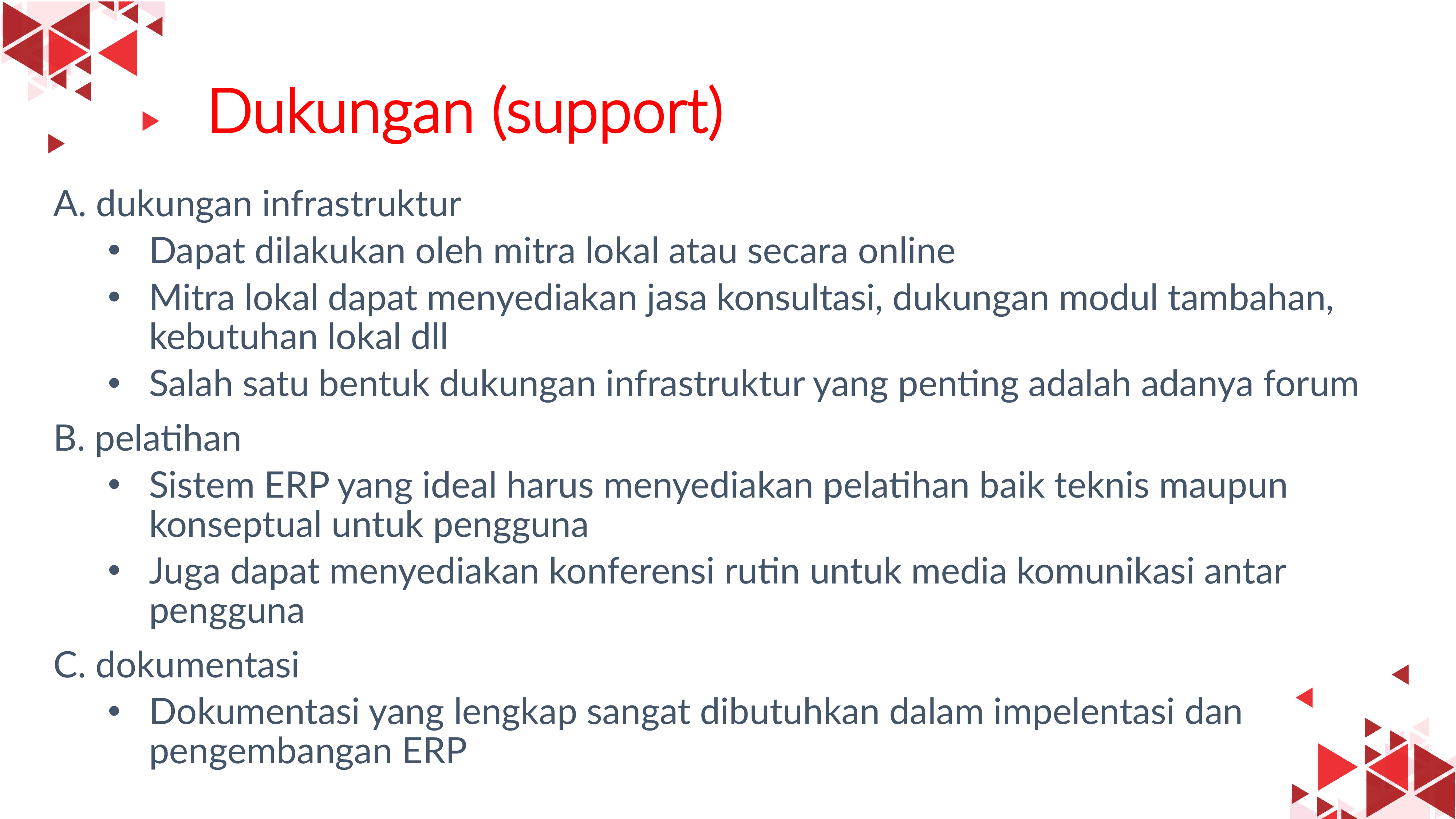

#
Dukungan (support)
A. dukungan infrastruktur
Dapat dilakukan oleh mitra lokal atau secara online
Mitra lokal dapat menyediakan jasa konsultasi, dukungan modul tambahan, kebutuhan lokal dll
Salah satu bentuk dukungan infrastruktur yang penting adalah adanya forum
B. pelatihan
Sistem ERP yang ideal harus menyediakan pelatihan baik teknis maupun konseptual untuk pengguna
Juga dapat menyediakan konferensi rutin untuk media komunikasi antar pengguna
C. dokumentasi
Dokumentasi yang lengkap sangat dibutuhkan dalam impelentasi dan pengembangan ERP